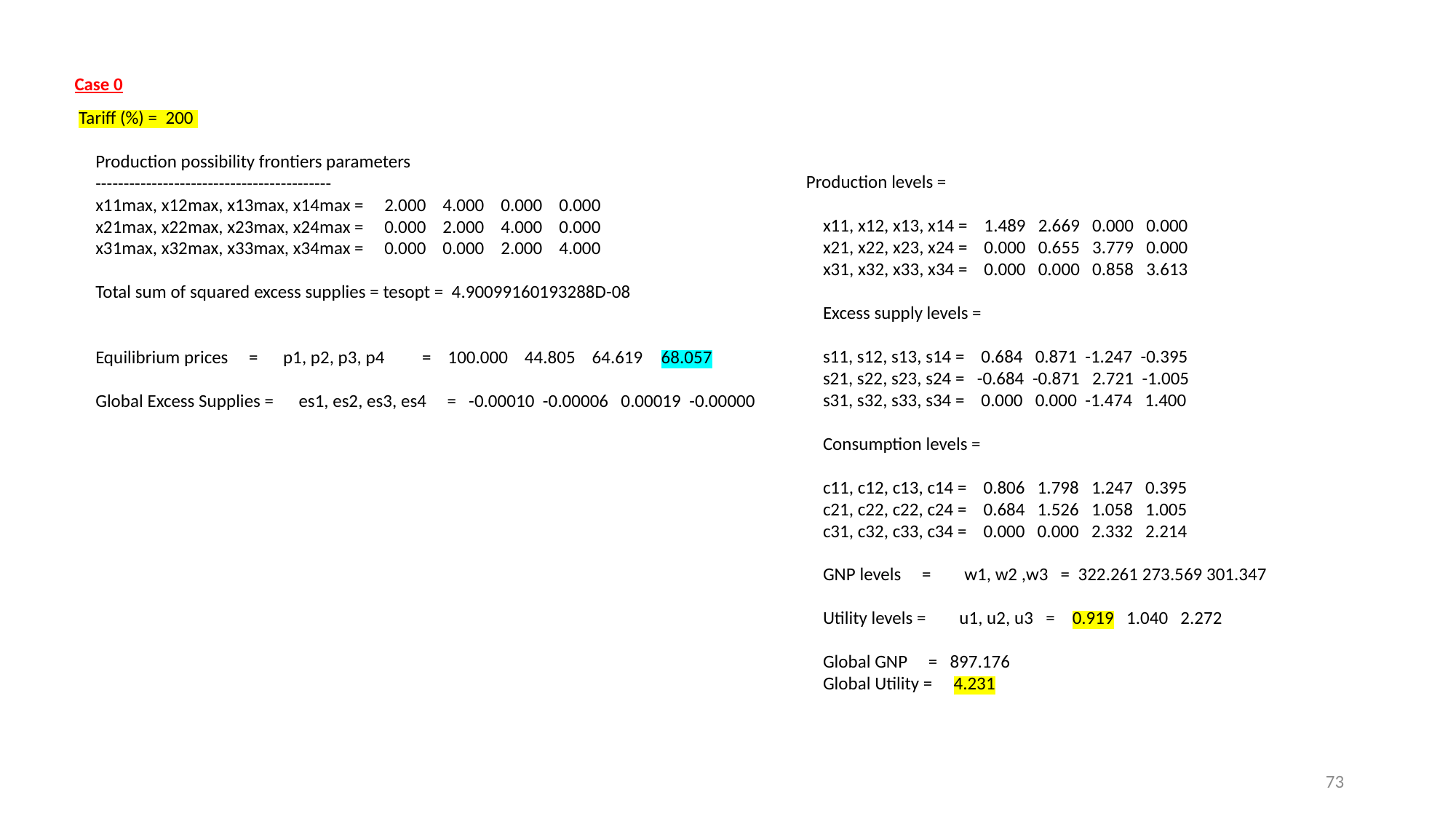

Case 0
 Tariff (%) =  200

     Production possibility frontiers parameters
     ------------------------------------------
     x11max, x12max, x13max, x14max =     2.000    4.000    0.000    0.000
     x21max, x22max, x23max, x24max =     0.000    2.000    4.000    0.000
     x31max, x32max, x33max, x34max =     0.000    0.000    2.000    4.000

     Total sum of squared excess supplies = tesopt =  4.90099160193288D-08

     Equilibrium prices     =      p1, p2, p3, p4         =    100.000    44.805    64.619    68.057

     Global Excess Supplies =      es1, es2, es3, es4     =   -0.00010  -0.00006   0.00019  -0.00000
 Production levels =

     x11, x12, x13, x14 =    1.489   2.669   0.000   0.000
     x21, x22, x23, x24 =    0.000   0.655   3.779   0.000
     x31, x32, x33, x34 =    0.000   0.000   0.858   3.613

     Excess supply levels =

     s11, s12, s13, s14 =    0.684   0.871  -1.247  -0.395
     s21, s22, s23, s24 =   -0.684  -0.871   2.721  -1.005
     s31, s32, s33, s34 =    0.000   0.000  -1.474   1.400

     Consumption levels =

     c11, c12, c13, c14 =    0.806   1.798   1.247   0.395
     c21, c22, c22, c24 =    0.684   1.526   1.058   1.005
     c31, c32, c33, c34 =    0.000   0.000   2.332   2.214

     GNP levels     =        w1, w2 ,w3   =  322.261 273.569 301.347

     Utility levels =        u1, u2, u3   =    0.919   1.040   2.272

     Global GNP     =   897.176
     Global Utility =     4.231
73